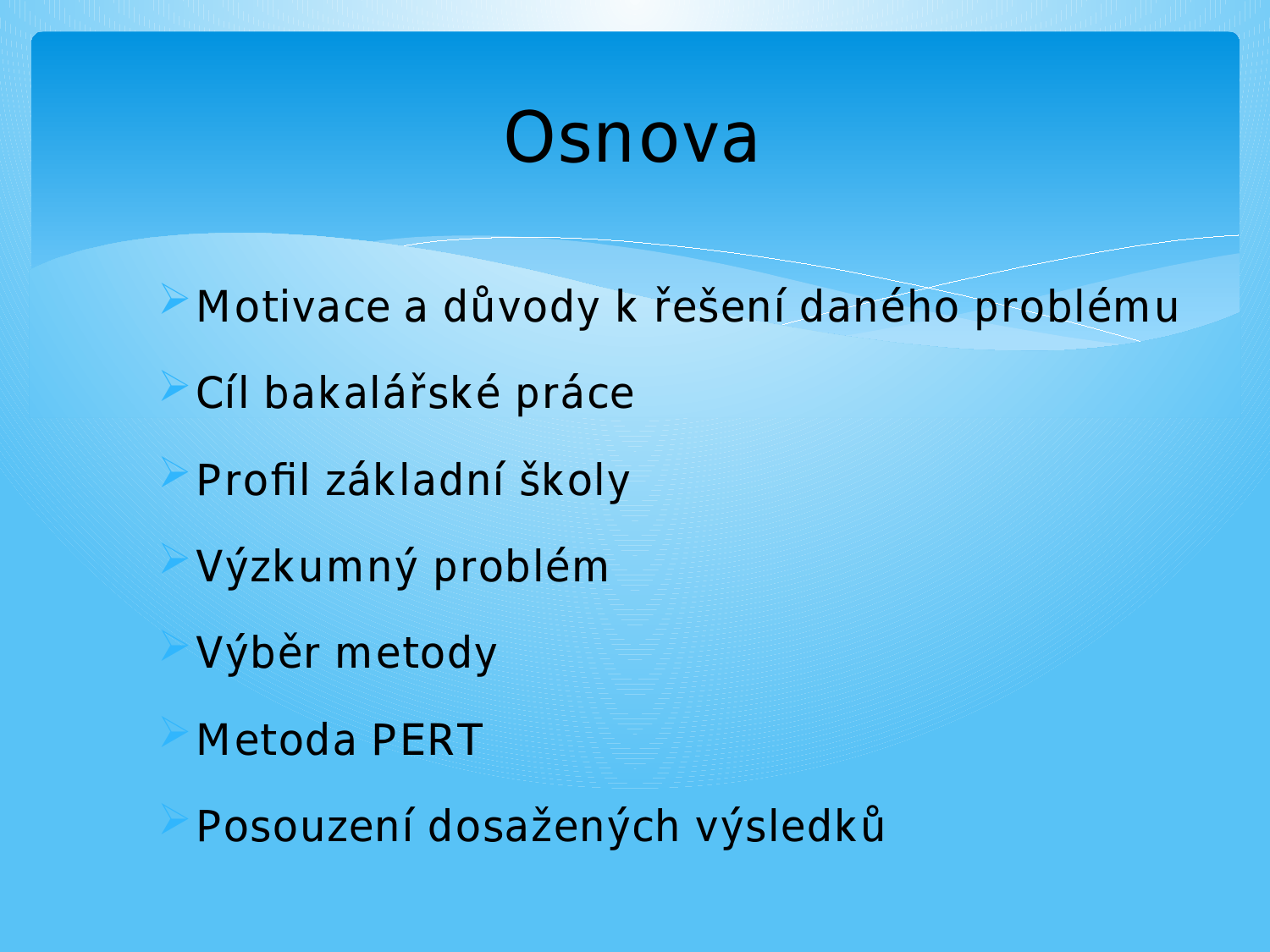

# Osnova
Motivace a důvody k řešení daného problému
Cíl bakalářské práce
Profil základní školy
Výzkumný problém
Výběr metody
Metoda PERT
Posouzení dosažených výsledků